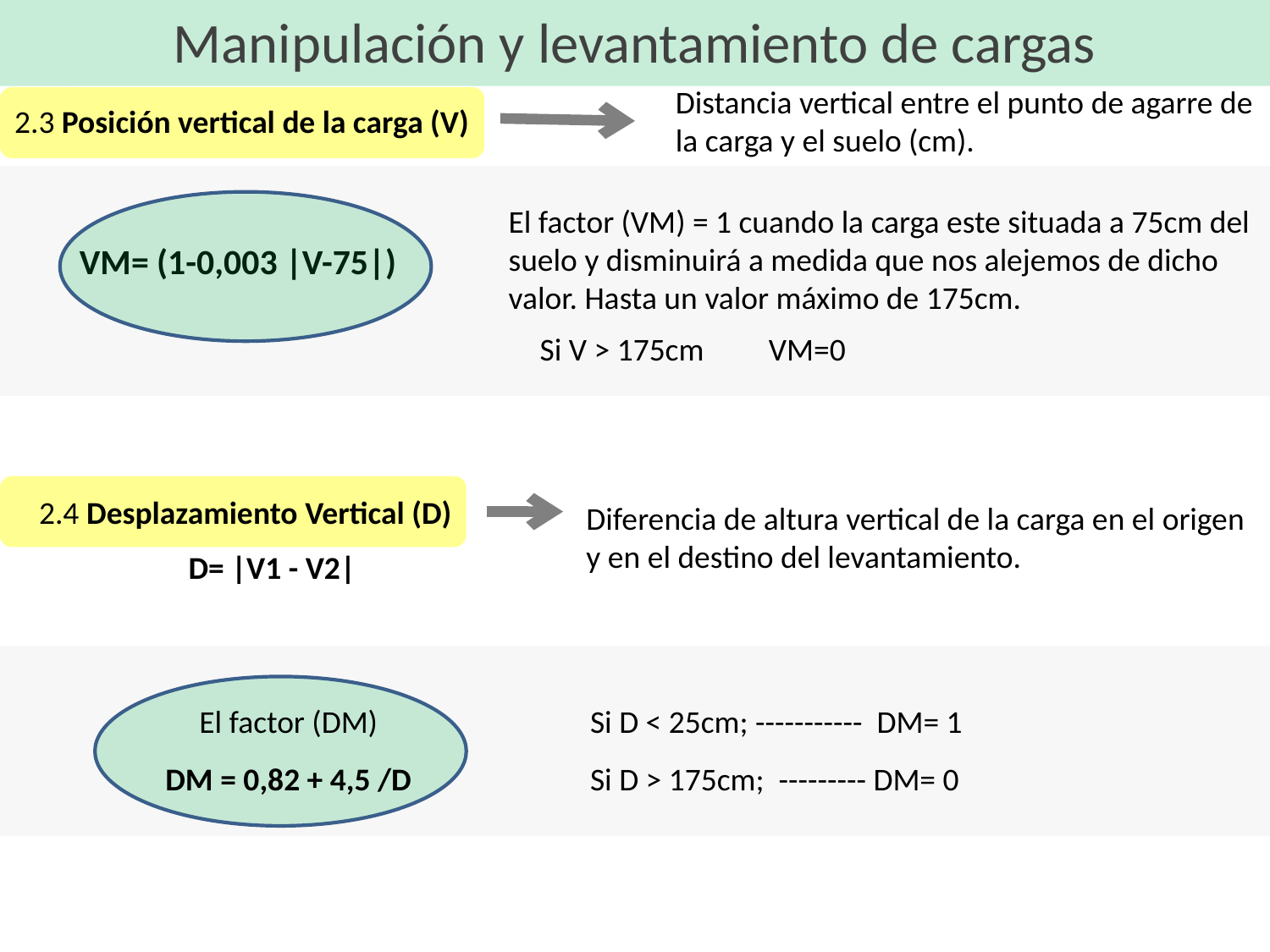

Manipulación y levantamiento de cargas
Distancia vertical entre el punto de agarre de la carga y el suelo (cm).

2.3 Posición vertical de la carga (V)

El factor (VM) = 1 cuando la carga este situada a 75cm del suelo y disminuirá a medida que nos alejemos de dicho valor. Hasta un valor máximo de 175cm.
VM= (1-0,003 |V-75|)
Si V ˃ 175cm         VM=0

2.4 Desplazamiento Vertical (D)
Diferencia de altura vertical de la carga en el origen y en el destino del levantamiento.
D= |V1 - V2|

El factor (DM)
DM = 0,82 + 4,5 /D
Si D < 25cm; -----------  DM= 1
Si D ˃ 175cm;  --------- DM= 0